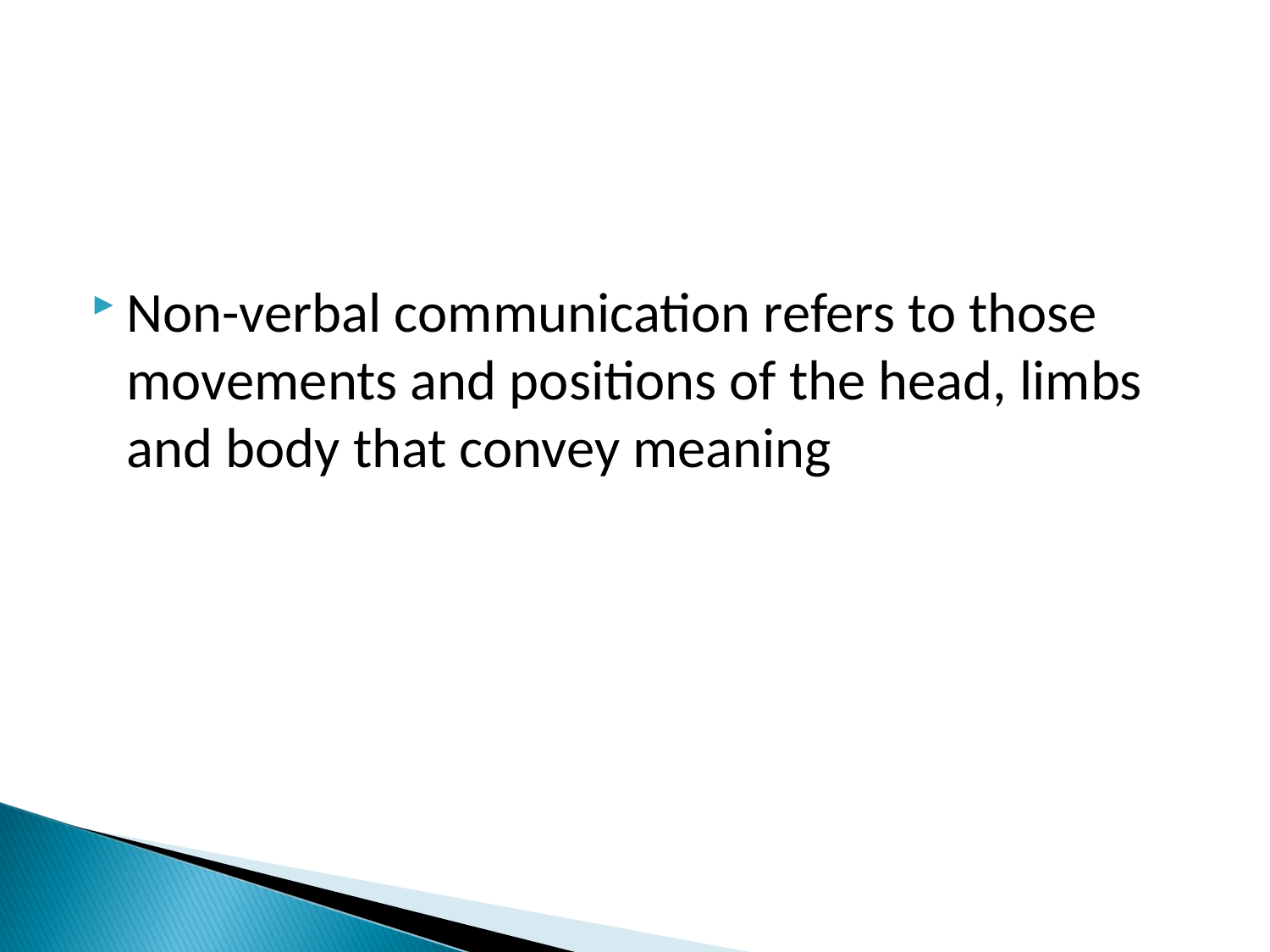

Non-verbal communication refers to those movements and positions of the head, limbs and body that convey meaning